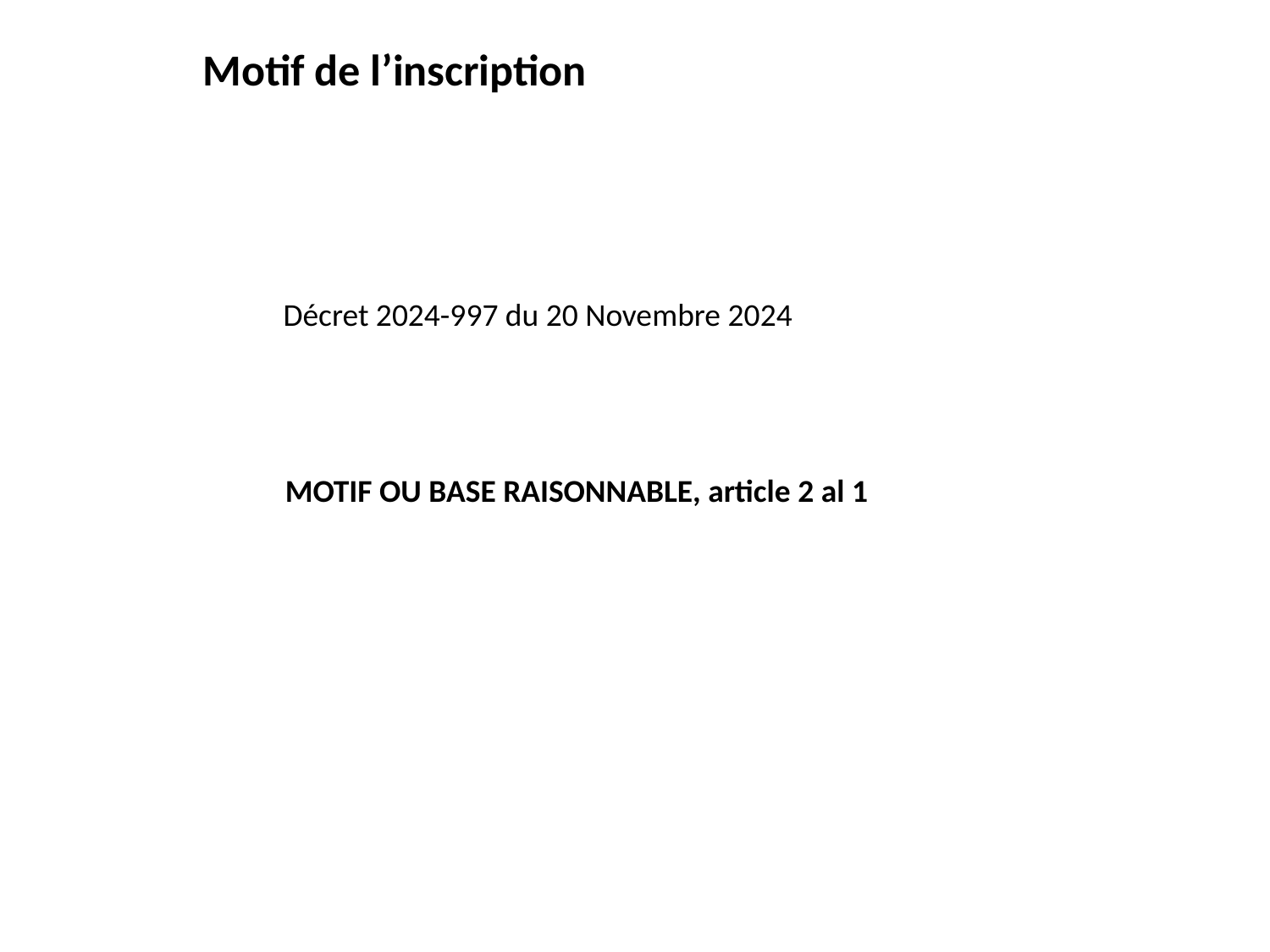

# Motif de l’inscription
                                   Décret 2024-997 du 20 Novembre 2024

 		MOTIF OU BASE RAISONNABLE, article 2 al 1